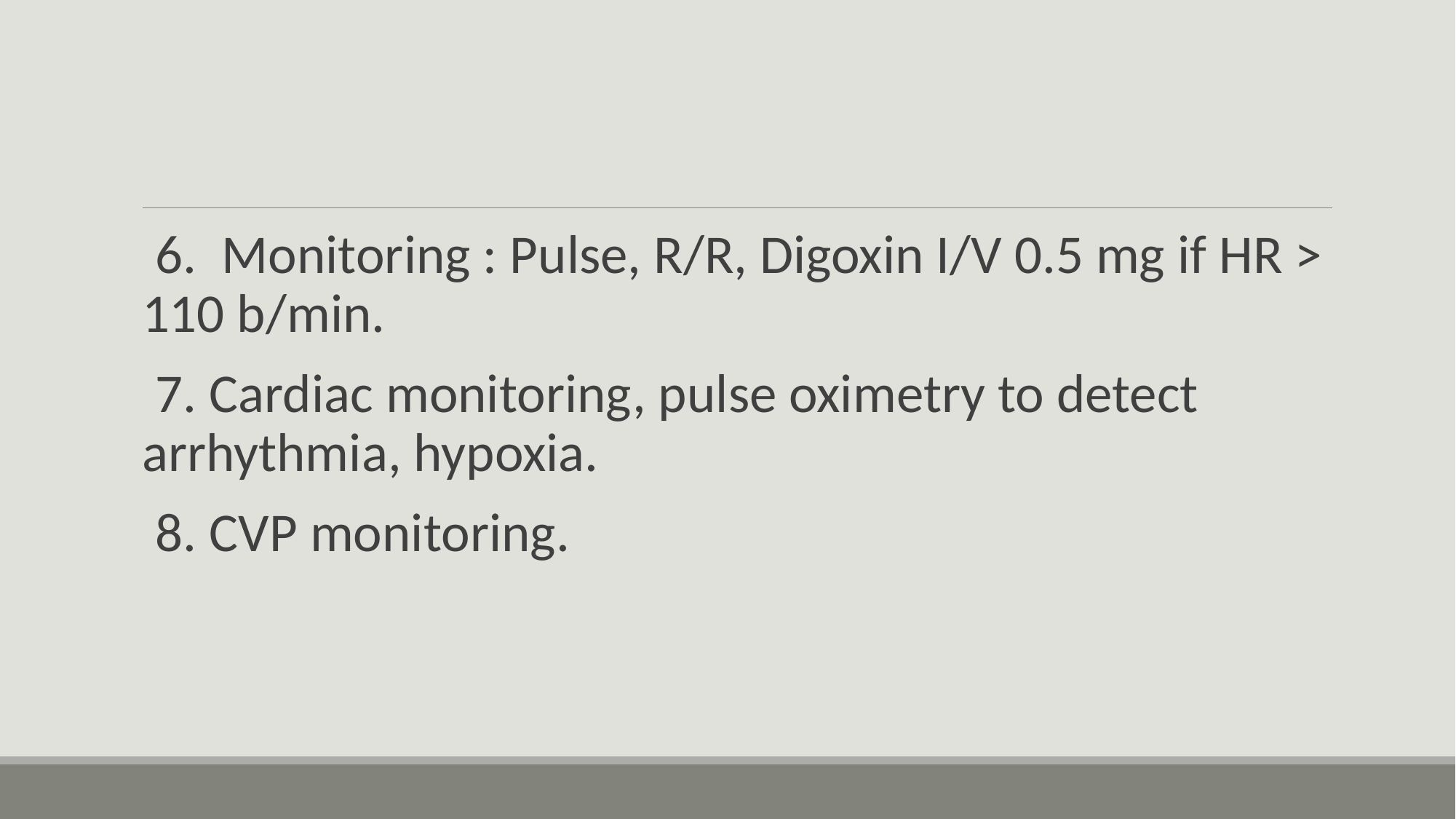

#
 6.  Monitoring : Pulse, R/R, Digoxin I/V 0.5 mg if HR > 110 b/min.
 7. Cardiac monitoring, pulse oximetry to detect arrhythmia, hypoxia.
 8. CVP monitoring.